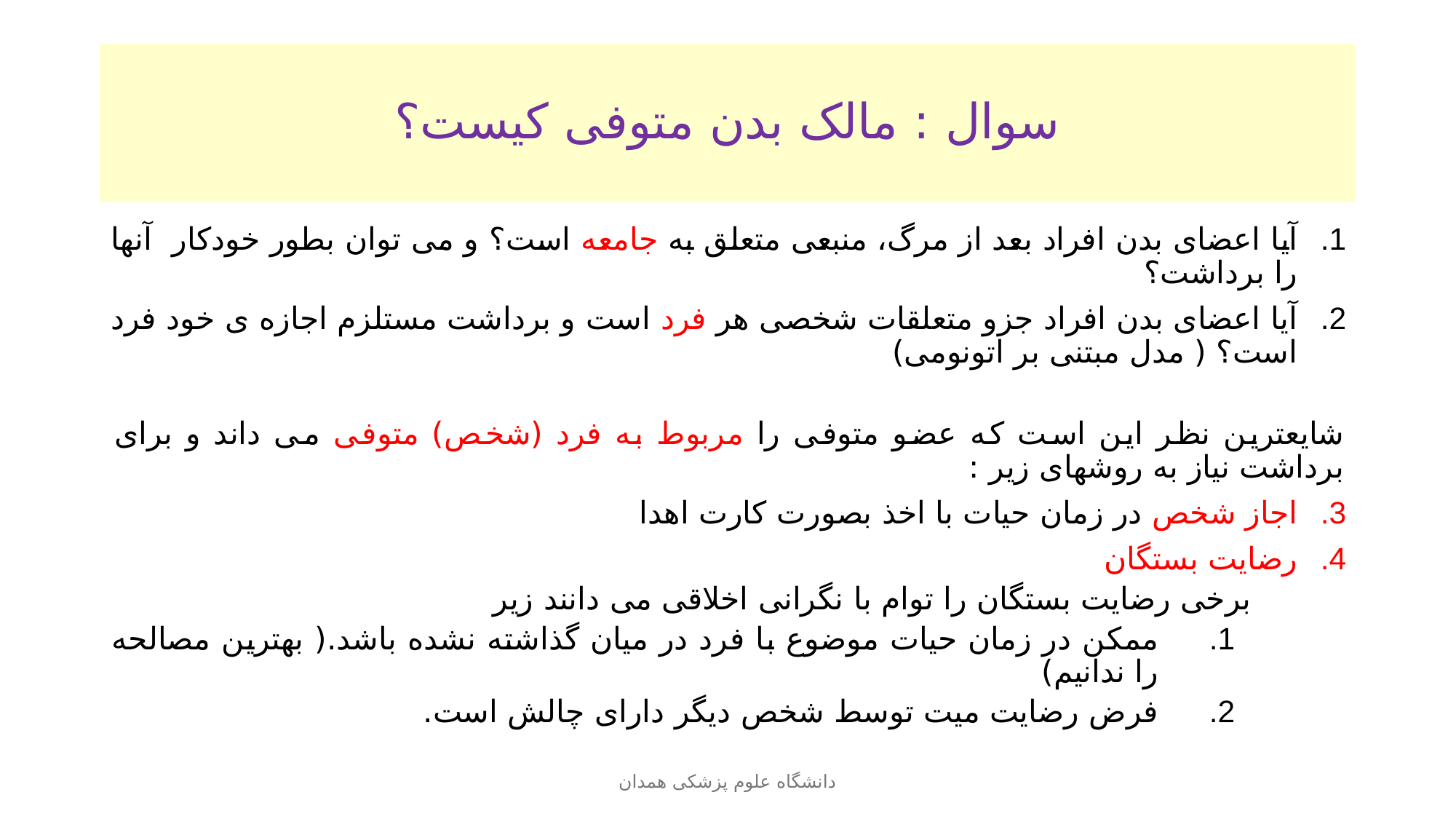

# سوال : مالک بدن متوفی کیست؟
آیا اعضای بدن افراد بعد از مرگ، منبعی متعلق به جامعه است؟ و می توان بطور خودکار  آنها را برداشت؟
آیا اعضای بدن افراد جزو متعلقات شخصی هر فرد است و برداشت مستلزم اجازه ی خود فرد است؟ ( مدل مبتنی بر اتونومی)

شایعترین نظر این است که عضو متوفی را مربوط به فرد (شخص) متوفی می داند و برای برداشت نیاز به روشهای زیر :
اجاز شخص در زمان حیات با اخذ بصورت کارت اهدا
رضایت بستگان
برخی رضایت بستگان را توام با نگرانی اخلاقی می دانند زیر
ممکن در زمان حیات موضوع با فرد در میان گذاشته نشده باشد.( بهترین مصالحه را ندانیم)
فرض رضایت میت توسط شخص دیگر دارای چالش است.
دانشگاه علوم پزشکی همدان